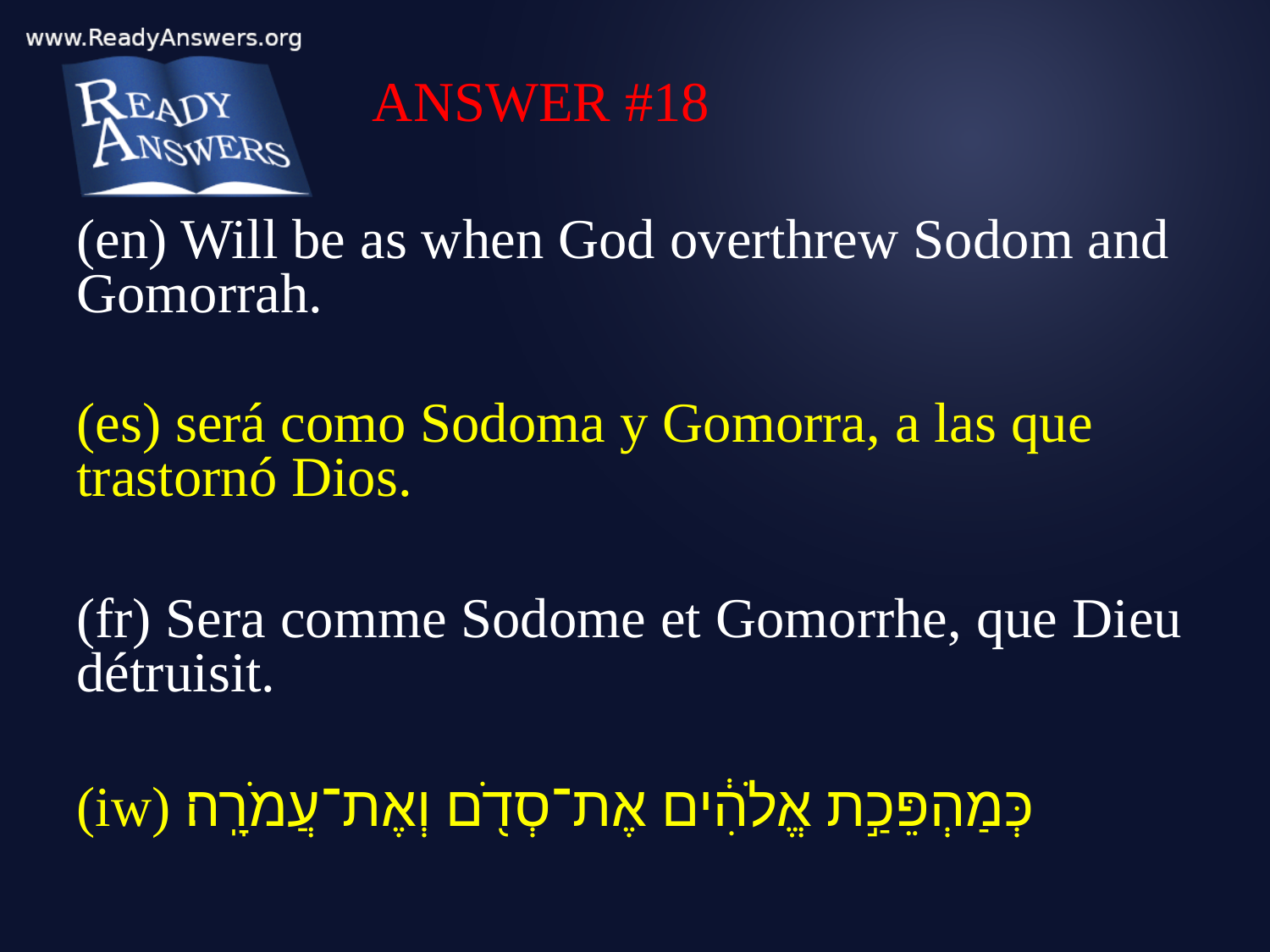

ANSWER #18
(en) Will be as when God overthrew Sodom and Gomorrah.
(es) será como Sodoma y Gomorra, a las que trastornó Dios.
(fr) Sera comme Sodome et Gomorrhe, que Dieu détruisit.
(iw) כְּמַהְפֵּכַ֣ת אֱלֹהִ֔ים אֶת־סְדֹ֖ם וְאֶת־עֲמֹרָֽה׃